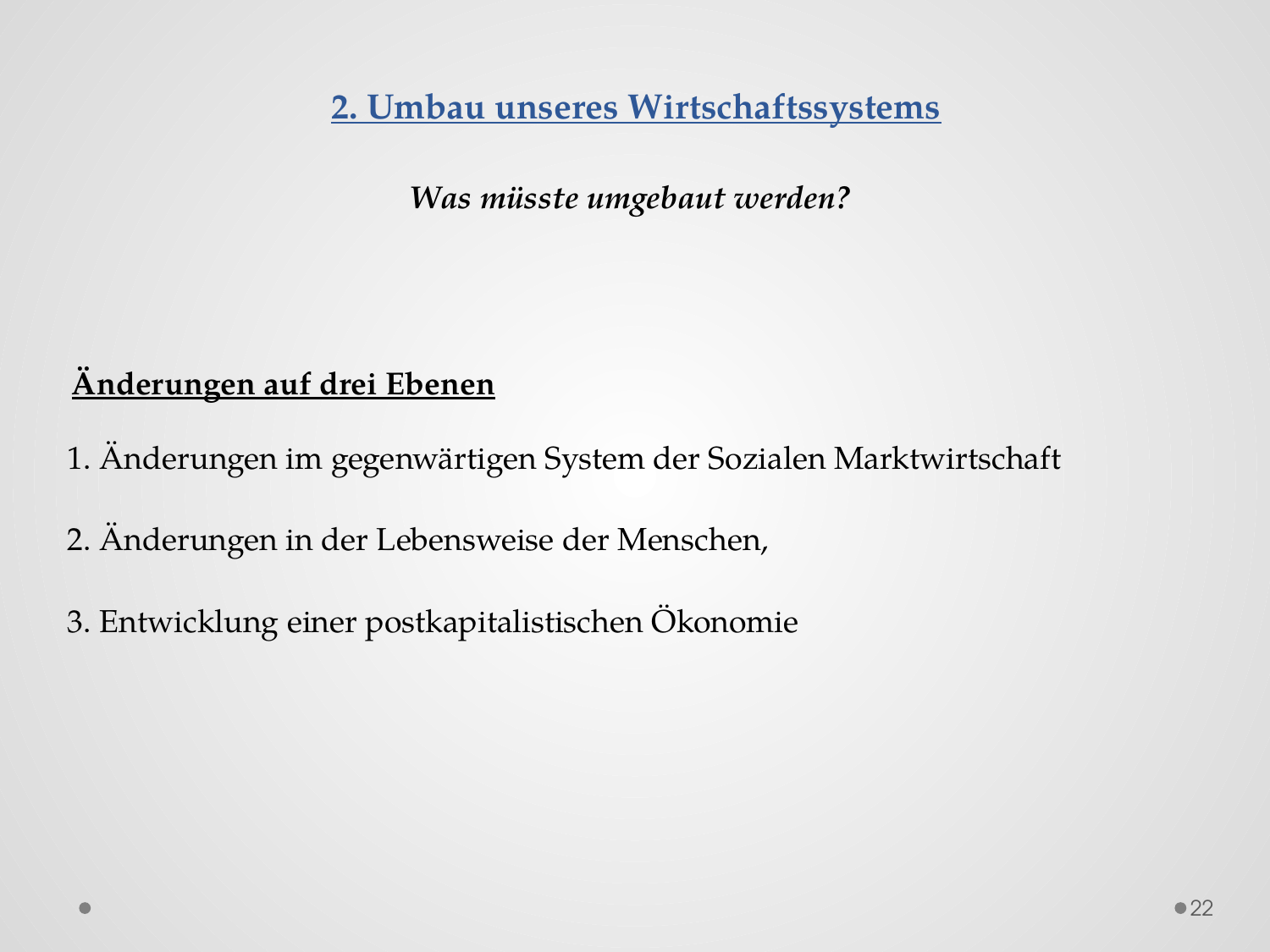

2. Umbau unseres Wirtschaftssystems
Was müsste umgebaut werden?
Änderungen auf drei Ebenen

1. Änderungen im gegenwärtigen System der Sozialen Marktwirtschaft
2. Änderungen in der Lebensweise der Menschen,
3. Entwicklung einer postkapitalistischen Ökonomie
22